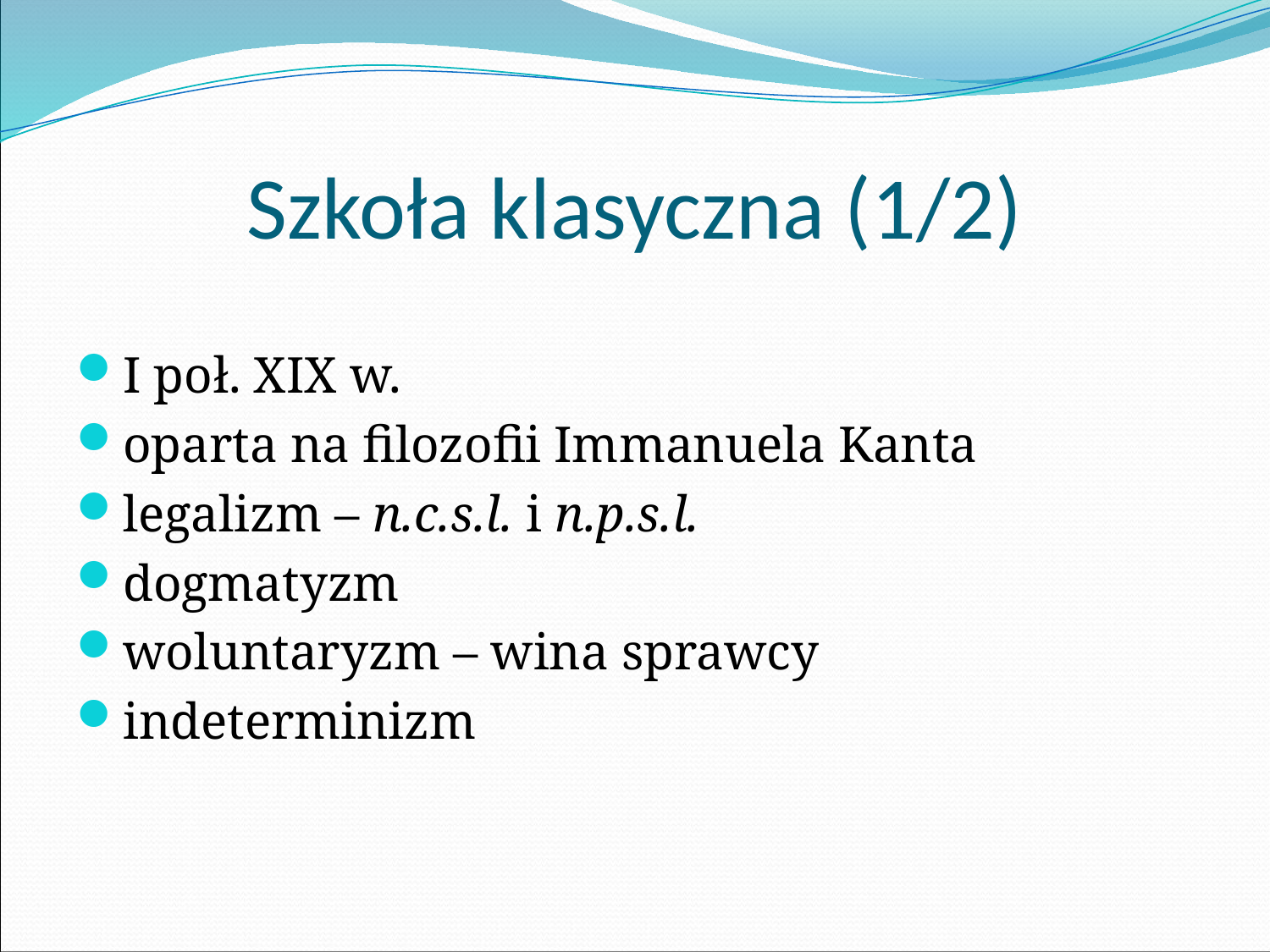

# Szkoła klasyczna (1/2)

I poł. XIX w.
oparta na filozofii Immanuela Kanta
legalizm – n.c.s.l. i n.p.s.l.
dogmatyzm
woluntaryzm – wina sprawcy
indeterminizm